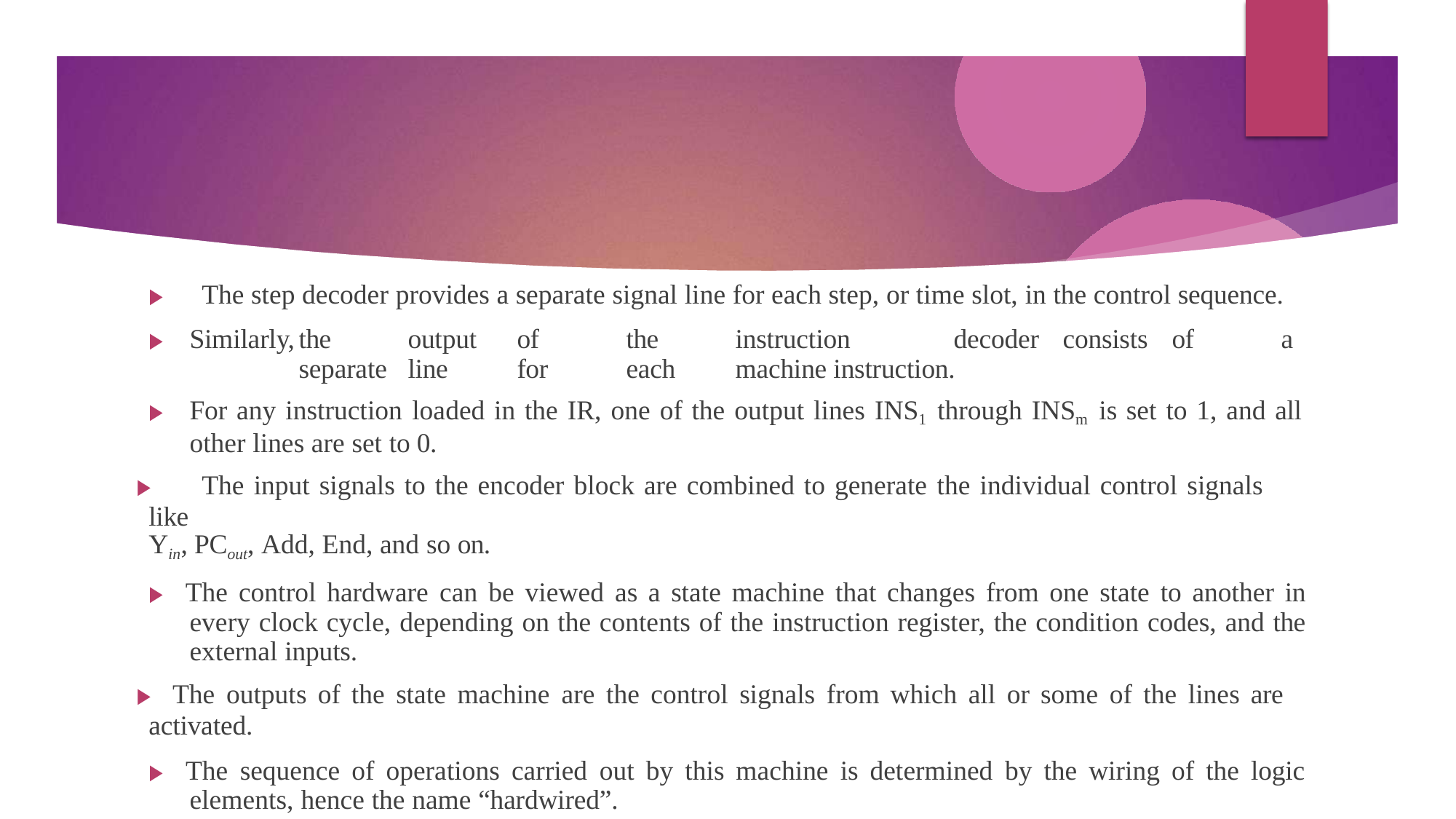

▶	The step decoder provides a separate signal line for each step, or time slot, in the control sequence.
▶	Similarly,	the	output	of	the	instruction	decoder	consists	of	a	separate	line	for	each	machine instruction.
▶	For any instruction loaded in the IR, one of the output lines INS1 through INSm is set to 1, and all other lines are set to 0.
▶	The input signals to the encoder block are combined to generate the individual control signals like
Yin, PCout, Add, End, and so on.
▶  The control hardware can be viewed as a state machine that changes from one state to another in every clock cycle, depending on the contents of the instruction register, the condition codes, and the external inputs.
▶  The outputs of the state machine are the control signals from which all or some of the lines are
activated.
▶  The sequence of operations carried out by this machine is determined by the wiring of the logic elements, hence the name “hardwired”.